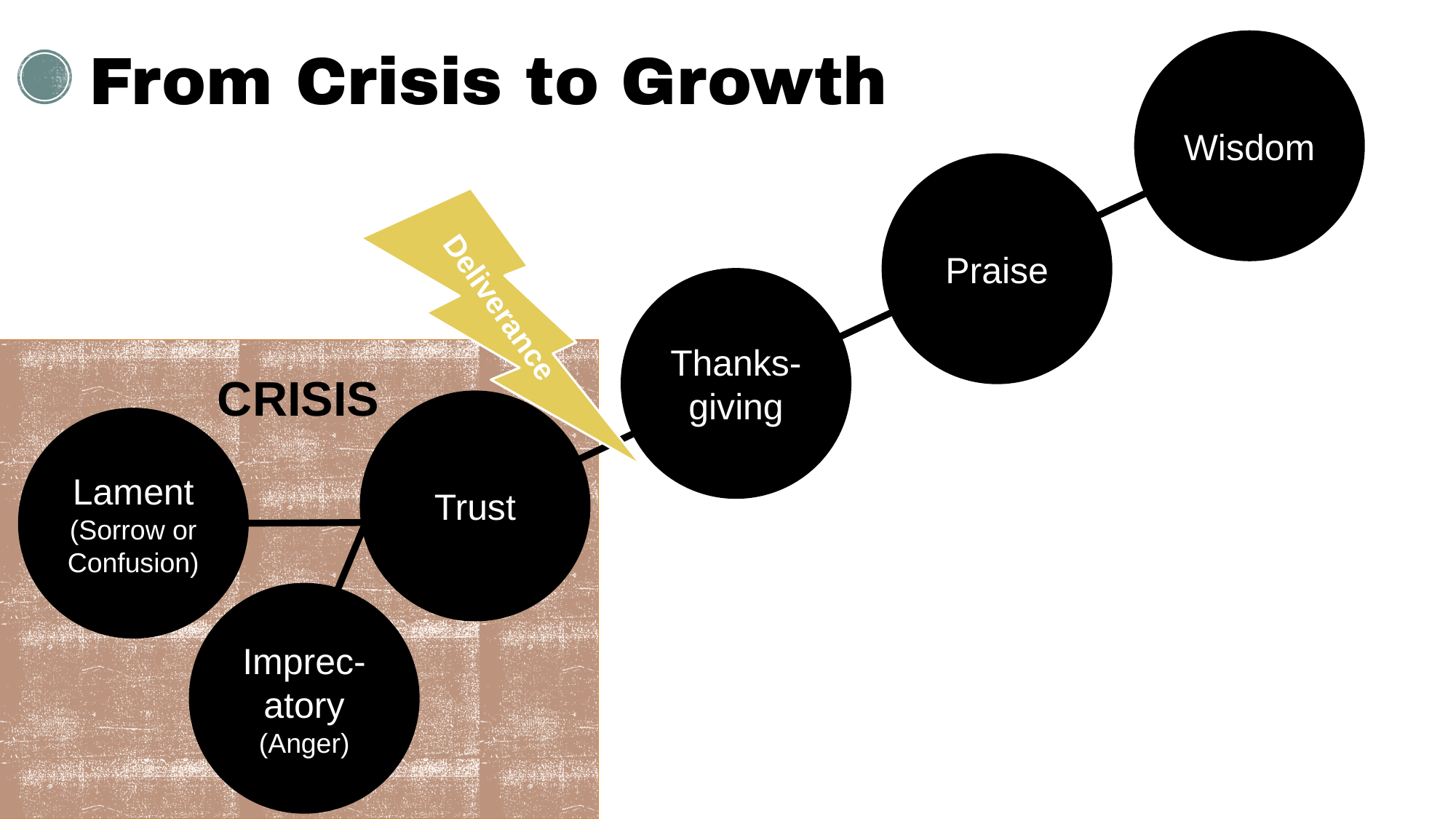

# From Crisis to Growth
Wisdom
Praise

Thanks-giving
Deliverance

CRISIS
Trust
Lament
(Sorrow or Confusion)
Imprec-atory
(Anger)